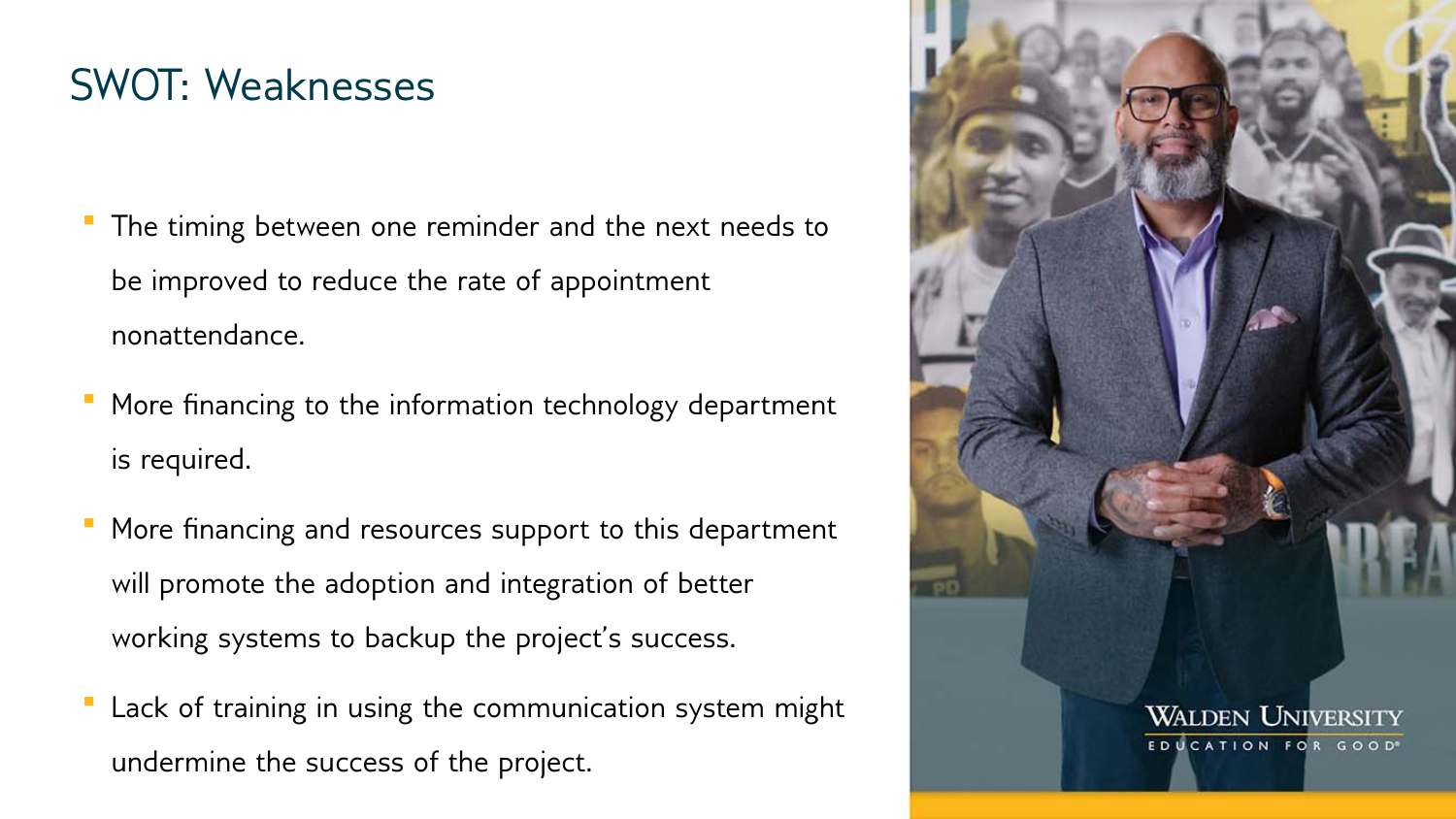

# SWOT: Weaknesses
The timing between one reminder and the next needs to be improved to reduce the rate of appointment nonattendance.
More financing to the information technology department is required.
More financing and resources support to this department will promote the adoption and integration of better working systems to backup the project’s success.
Lack of training in using the communication system might undermine the success of the project.